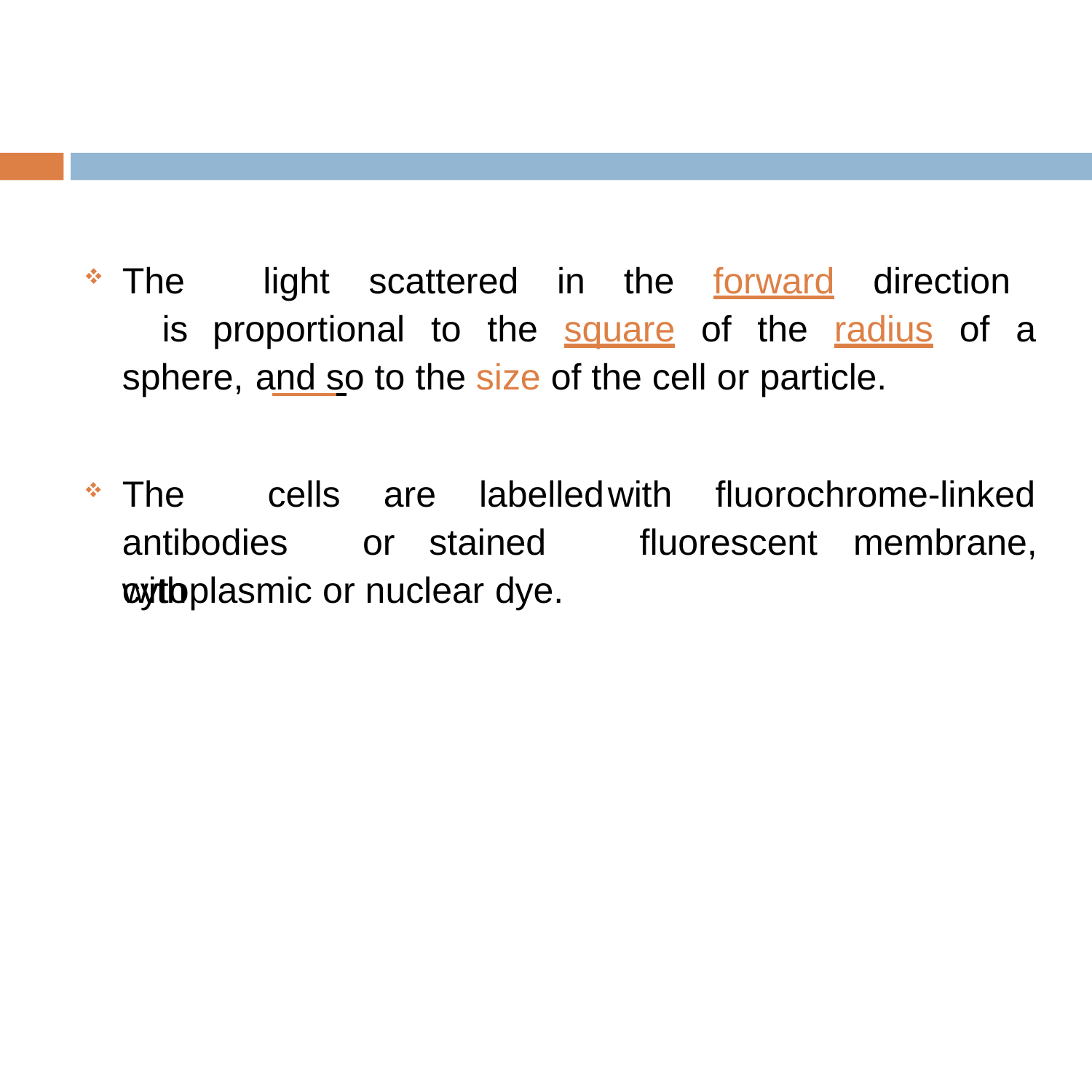

The	light	scattered	in	the	forward	direction	is proportional to the square of the radius of a sphere, and so to the size of the cell or particle.

The	cells		are	labelled antibodies	or	stained	with
with
fluorochrome-linked
fluorescent	membrane,
cytoplasmic or nuclear dye.